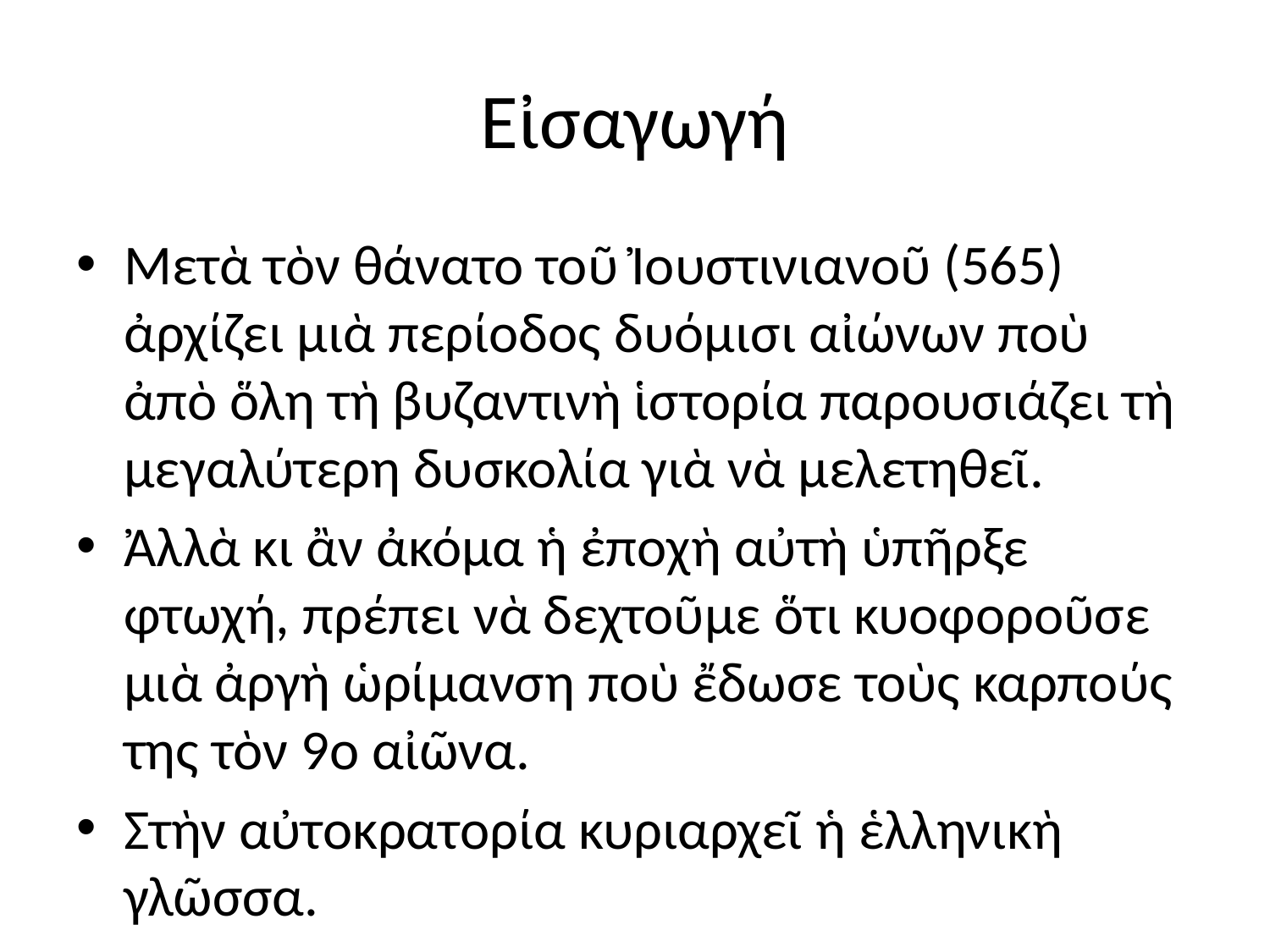

# Εἰσαγωγή
Μετὰ τὸν θάνατο τοῦ Ἰουστινιανοῦ (565) ἀρχίζει μιὰ περίοδος δυόμισι αἰώνων ποὺ ἀπὸ ὅλη τὴ βυζαντινὴ ἱστορία παρουσιάζει τὴ μεγαλύτερη δυσκολία γιὰ νὰ μελετηθεῖ.
Ἀλλὰ κι ἂν ἀκόμα ἡ ἐποχὴ αὐτὴ ὑπῆρξε φτωχή, πρέπει νὰ δεχτοῦμε ὅτι κυοφοροῦσε μιὰ ἀργὴ ὡρίμανση ποὺ ἔδωσε τοὺς καρπούς της τὸν 9ο αἰῶνα.
Στὴν αὐτοκρατορία κυριαρχεῖ ἡ ἑλληνικὴ γλῶσσα.